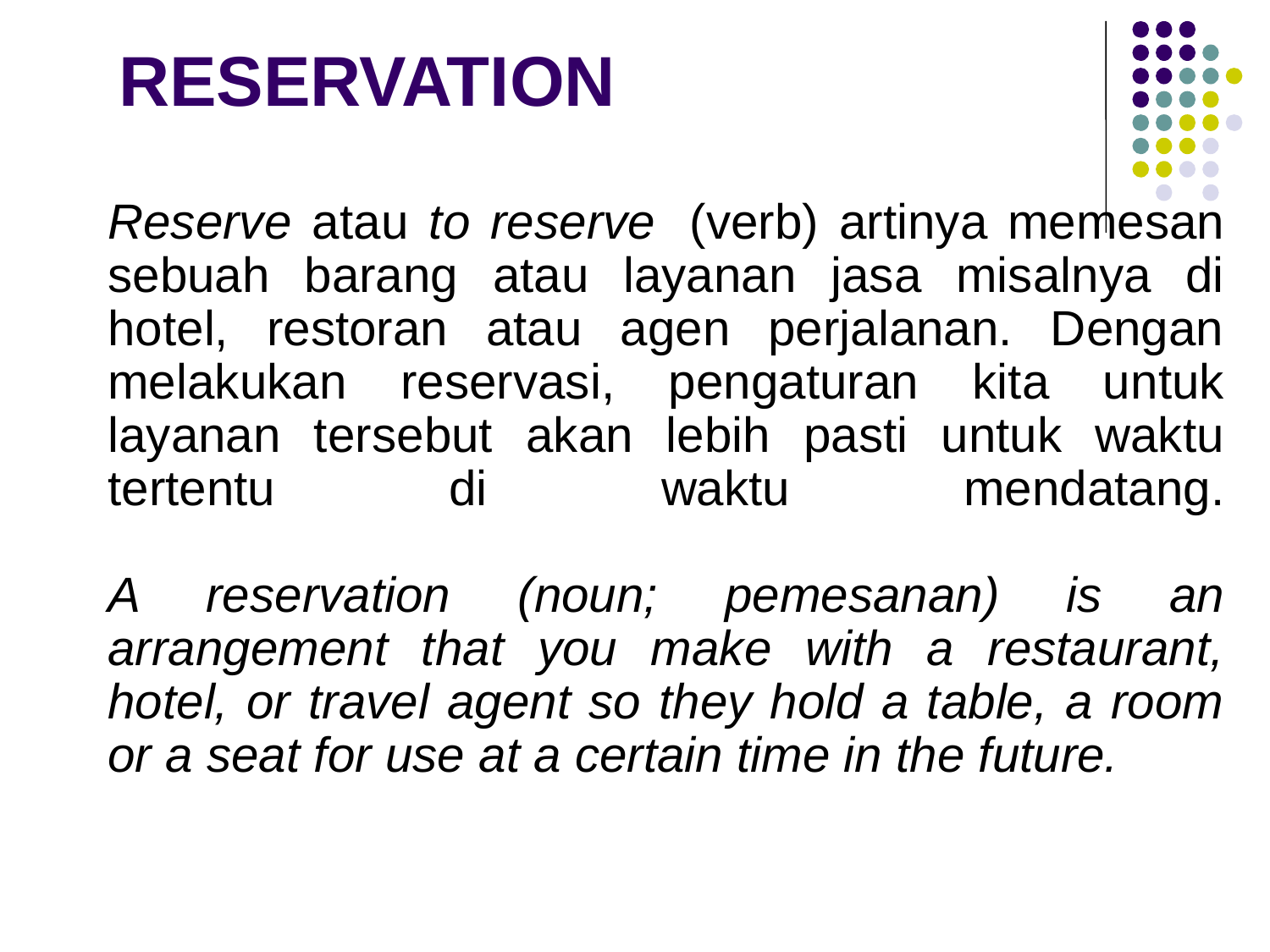

# RESERVATION
Reserve atau to reserve  (verb) artinya memesan sebuah barang atau layanan jasa misalnya di hotel, restoran atau agen perjalanan. Dengan melakukan reservasi, pengaturan kita untuk layanan tersebut akan lebih pasti untuk waktu tertentu di waktu mendatang.
A reservation (noun; pemesanan) is an arrangement that you make with a restaurant, hotel, or travel agent so they hold a table, a room or a seat for use at a certain time in the future.